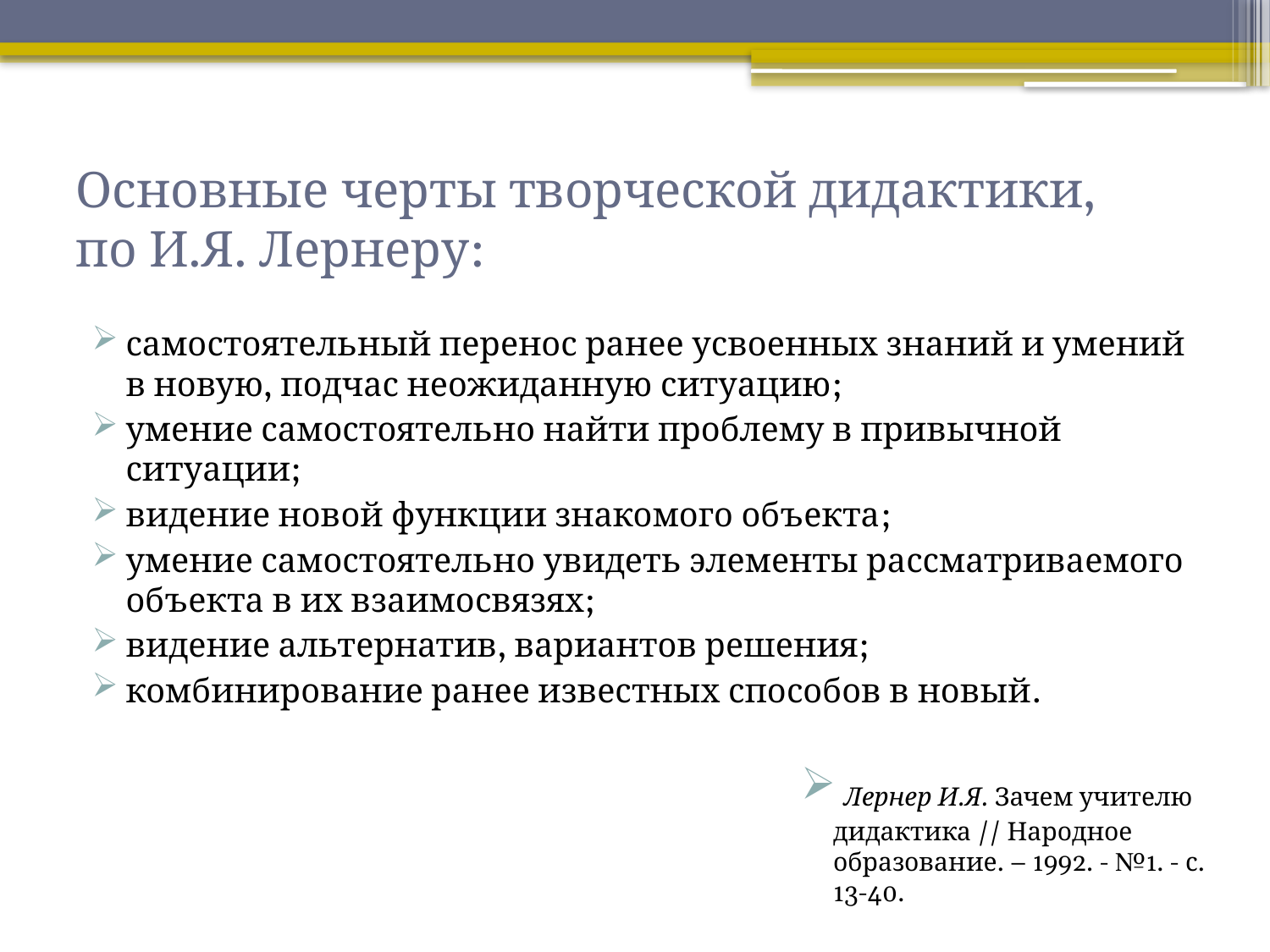

# Основные черты творческой дидактики, по И.Я. Лернеру:
самостоятельный перенос ранее усвоенных знаний и умений в новую, подчас неожиданную ситуацию;
умение самостоятельно найти проблему в привычной ситуации;
видение новой функции знакомого объекта;
умение самостоятельно увидеть элементы рассматриваемого объекта в их взаимосвязях;
видение альтернатив, вариантов решения;
комбинирование ранее известных способов в новый.

 Лернер И.Я. Зачем учителю дидактика // Народное образование. – 1992. - №1. - с. 13-40.